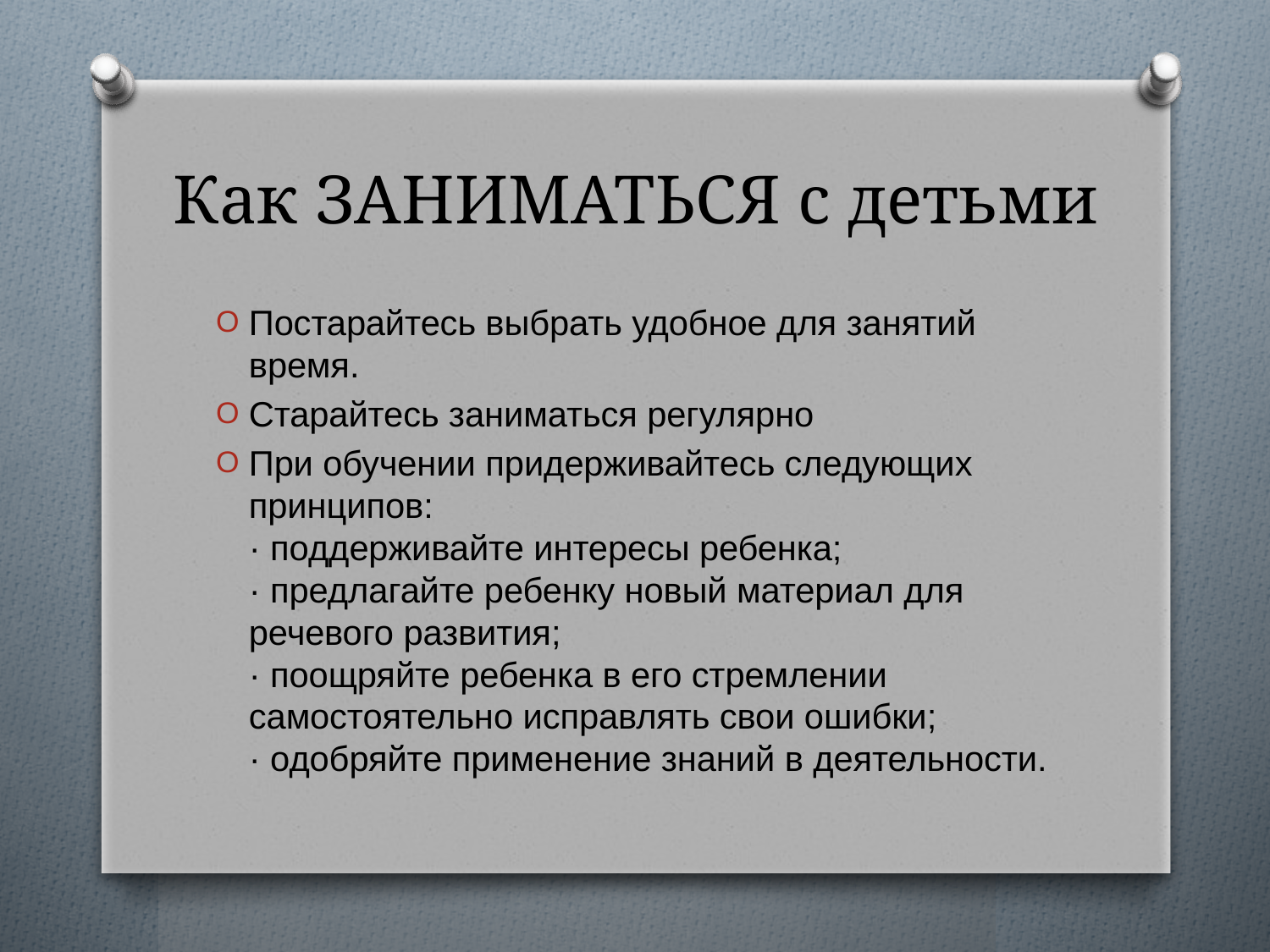

# Как ЗАНИМАТЬСЯ с детьми
Постарайтесь выбрать удобное для занятий время.
Старайтесь заниматься регулярно
При обучении придерживайтесь следующих принципов:
· поддерживайте интересы ребенка;
· предлагайте ребенку новый материал для речевого развития;
· поощряйте ребенка в его стремлении самостоятельно исправлять свои ошибки;
· одобряйте применение знаний в деятельности.